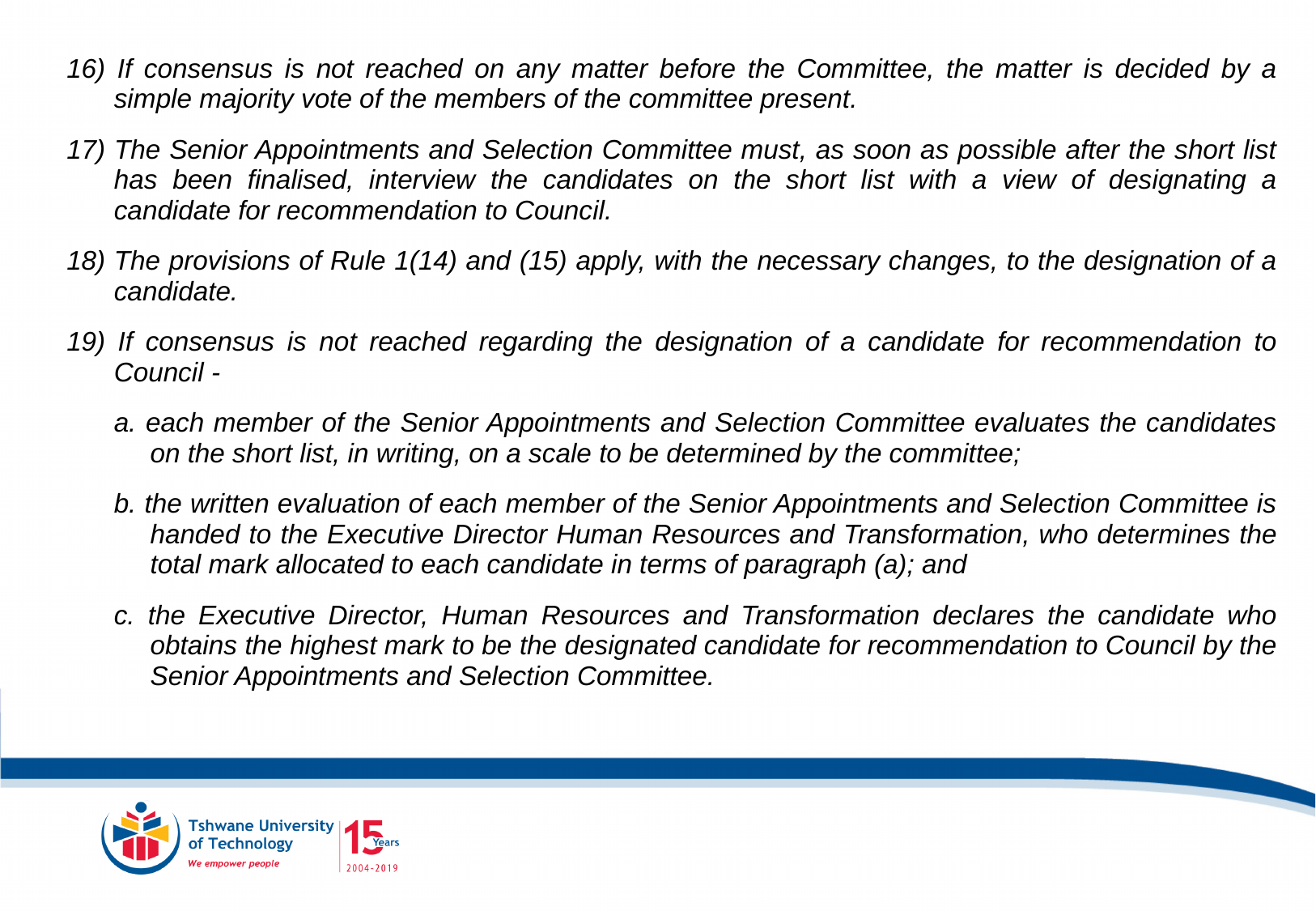

16) If consensus is not reached on any matter before the Committee, the matter is decided by a simple majority vote of the members of the committee present.
17) The Senior Appointments and Selection Committee must, as soon as possible after the short list has been finalised, interview the candidates on the short list with a view of designating a candidate for recommendation to Council.
18) The provisions of Rule 1(14) and (15) apply, with the necessary changes, to the designation of a candidate.
19) If consensus is not reached regarding the designation of a candidate for recommendation to Council -
a. each member of the Senior Appointments and Selection Committee evaluates the candidates on the short list, in writing, on a scale to be determined by the committee;
b. the written evaluation of each member of the Senior Appointments and Selection Committee is handed to the Executive Director Human Resources and Transformation, who determines the total mark allocated to each candidate in terms of paragraph (a); and
c. the Executive Director, Human Resources and Transformation declares the candidate who obtains the highest mark to be the designated candidate for recommendation to Council by the Senior Appointments and Selection Committee.